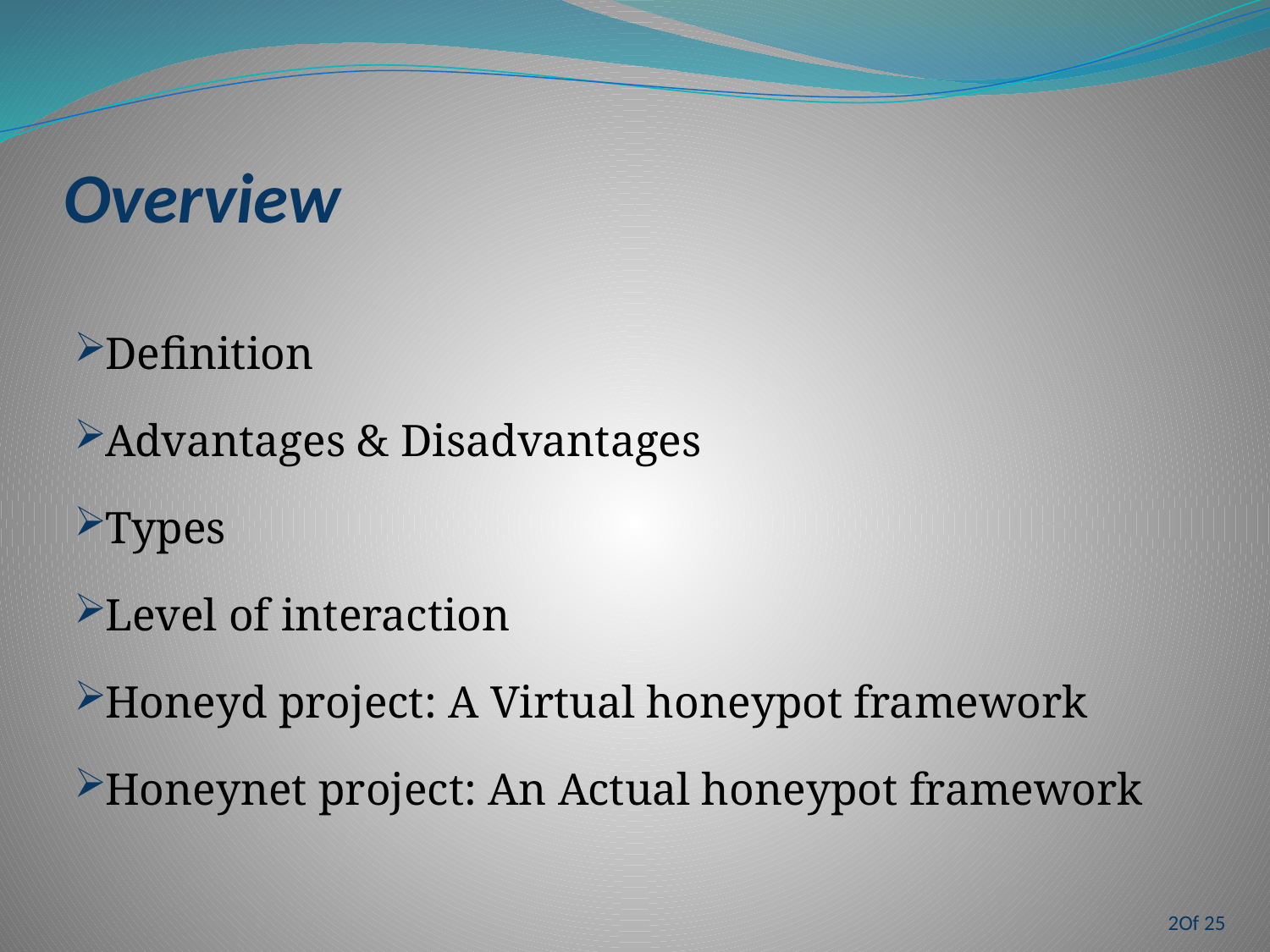

Overview

Definition
Advantages & Disadvantages
Types
Level of interaction
Honeyd project: A Virtual honeypot framework
Honeynet project: An Actual honeypot framework